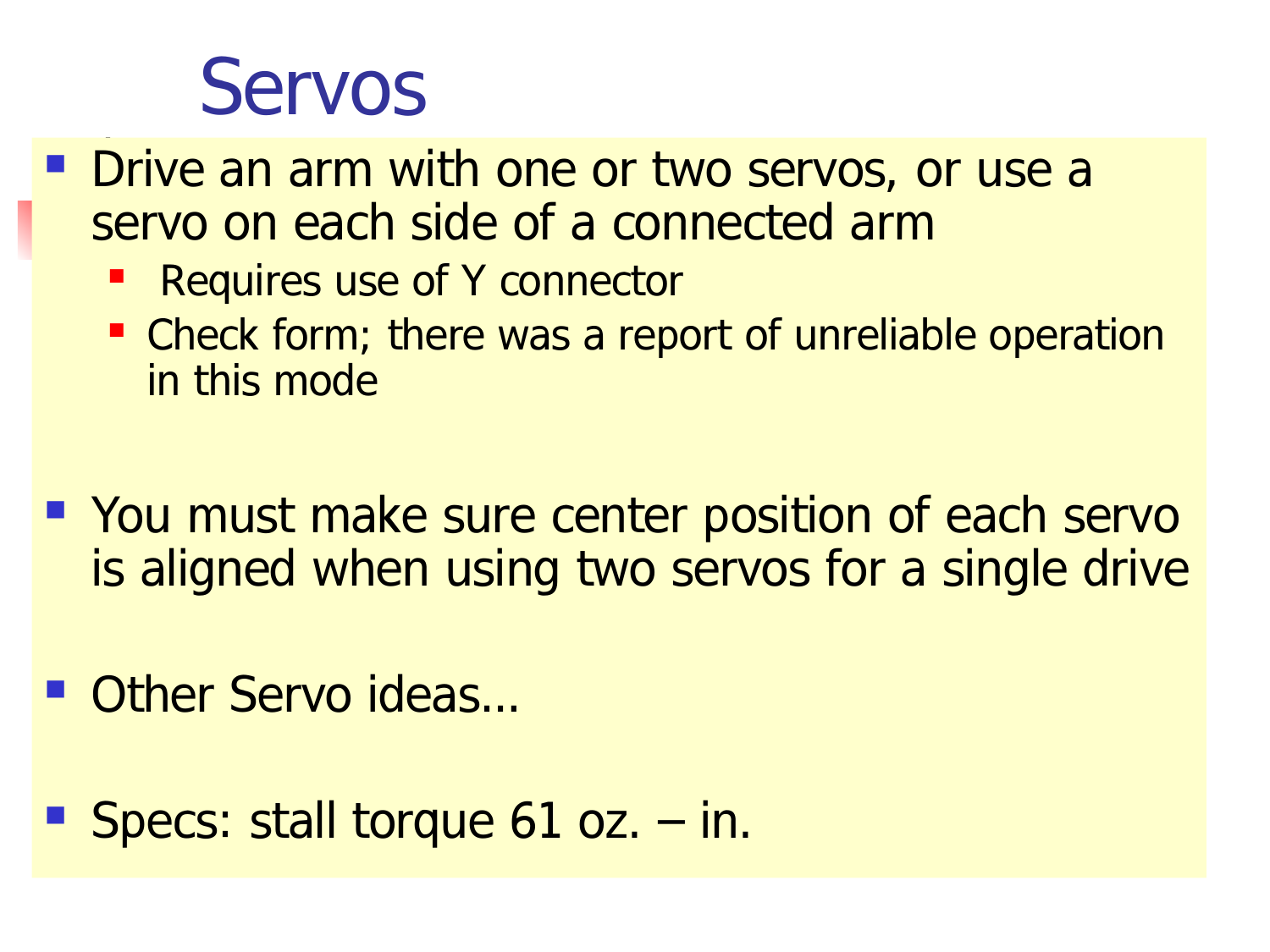

# Servos
Drive an arm with one or two servos, or use a servo on each side of a connected arm
 Requires use of Y connector
Check form; there was a report of unreliable operation in this mode

You must make sure center position of each servo is aligned when using two servos for a single drive

Other Servo ideas…

Specs: stall torque 61 oz. – in.